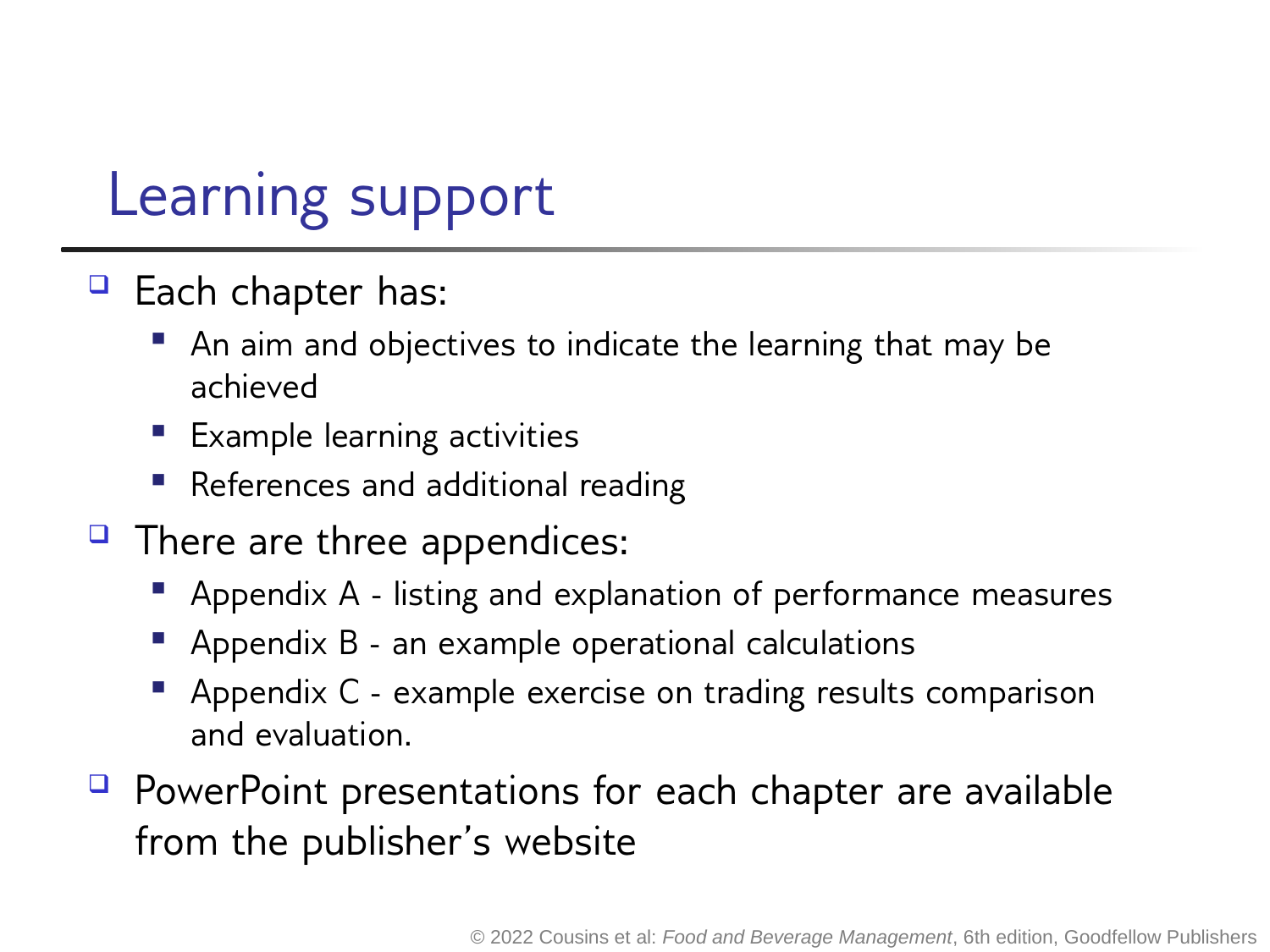

# Learning support
Each chapter has:
An aim and objectives to indicate the learning that may be achieved
Example learning activities
References and additional reading
There are three appendices:
Appendix A - listing and explanation of performance measures
Appendix B - an example operational calculations
Appendix C - example exercise on trading results comparison and evaluation.
PowerPoint presentations for each chapter are available from the publisher’s website